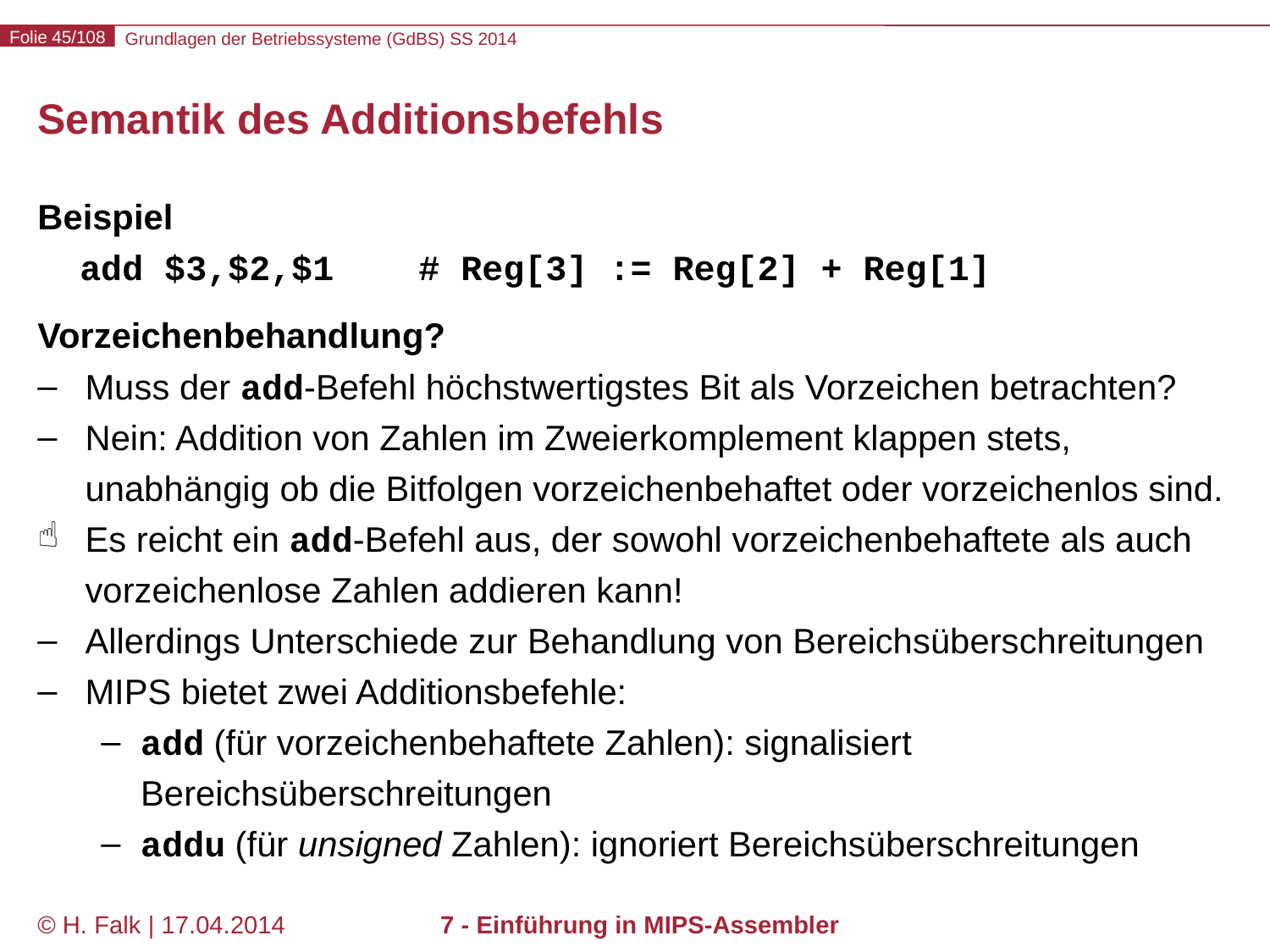

# Semantik des Additionsbefehls
Beispiel
  add $3,$2,$1	# Reg[3] := Reg[2] + Reg[1]

Vorzeichenbehandlung?
Muss der add-Befehl höchstwertigstes Bit als Vorzeichen betrachten?
Nein: Addition von Zahlen im Zweierkomplement klappen stets, unabhängig ob die Bitfolgen vorzeichenbehaftet oder vorzeichenlos sind.
Es reicht ein add-Befehl aus, der sowohl vorzeichenbehaftete als auch vorzeichenlose Zahlen addieren kann!
Allerdings Unterschiede zur Behandlung von Bereichsüberschreitungen
MIPS bietet zwei Additionsbefehle:
add (für vorzeichenbehaftete Zahlen): signalisiert Bereichsüberschreitungen
addu (für unsigned Zahlen): ignoriert Bereichsüberschreitungen
© H. Falk | 17.04.2014
7 - Einführung in MIPS-Assembler